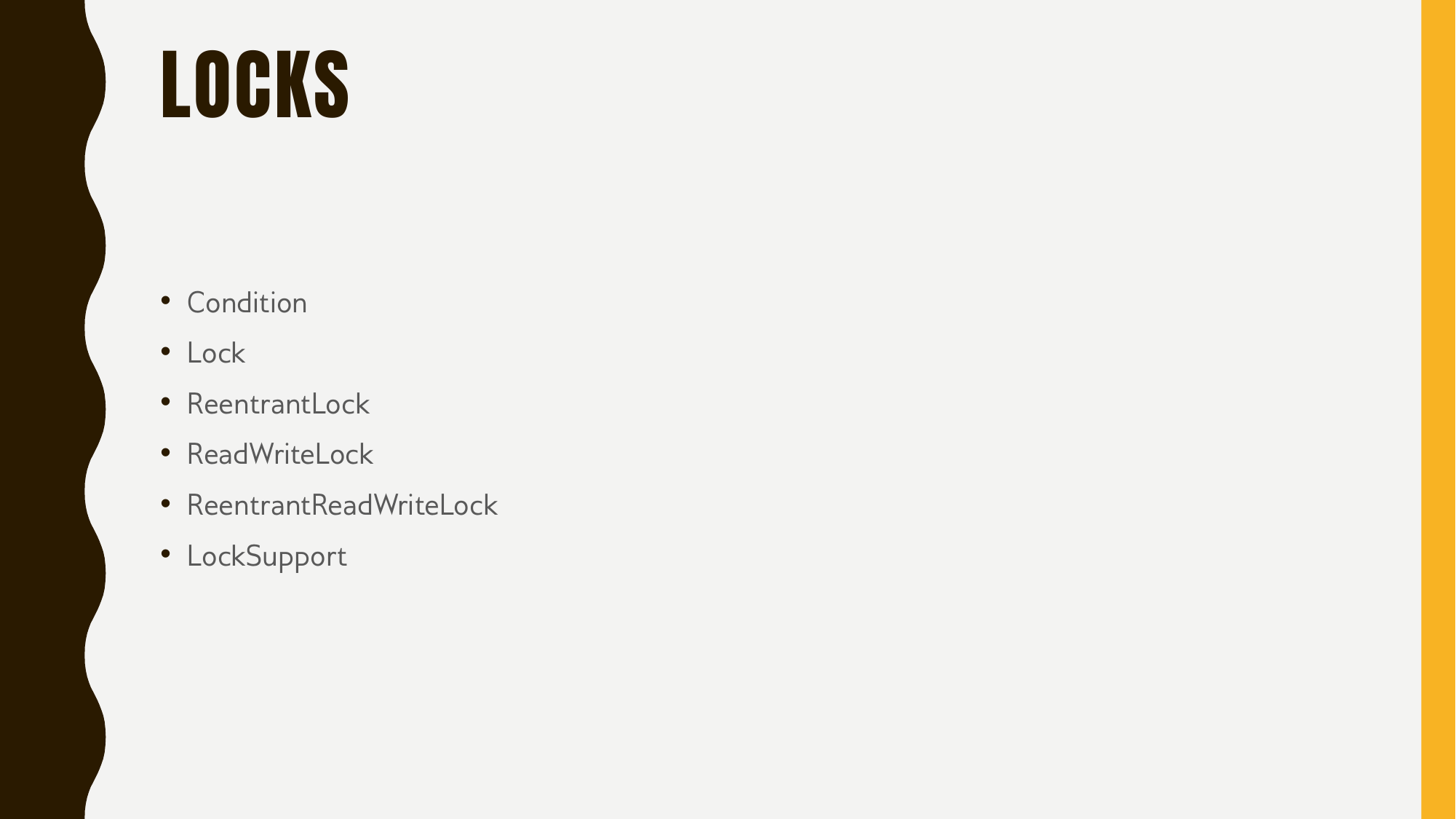

# Locks
Condition
Lock
ReentrantLock
ReadWriteLock
ReentrantReadWriteLock
LockSupport